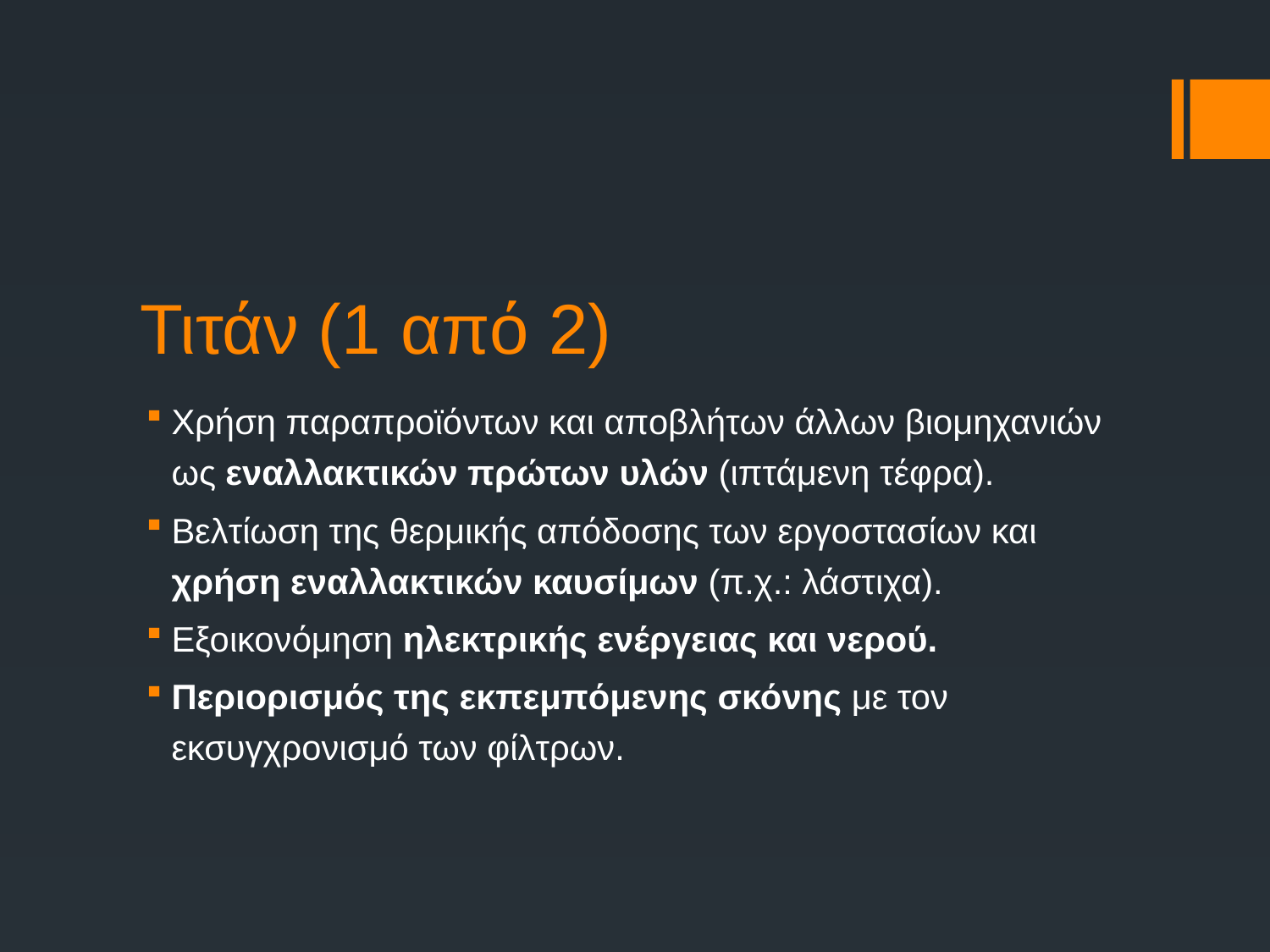

# Τιτάν (1 από 2)
Χρήση παραπροϊόντων και αποβλήτων άλλων βιομηχανιών ως εναλλακτικών πρώτων υλών (ιπτάμενη τέφρα).
Βελτίωση της θερμικής απόδοσης των εργοστασίων και χρήση εναλλακτικών καυσίμων (π.χ.: λάστιχα).
Εξοικονόμηση ηλεκτρικής ενέργειας και νερού.
Περιορισμός της εκπεμπόμενης σκόνης με τον εκσυγχρονισμό των φίλτρων.